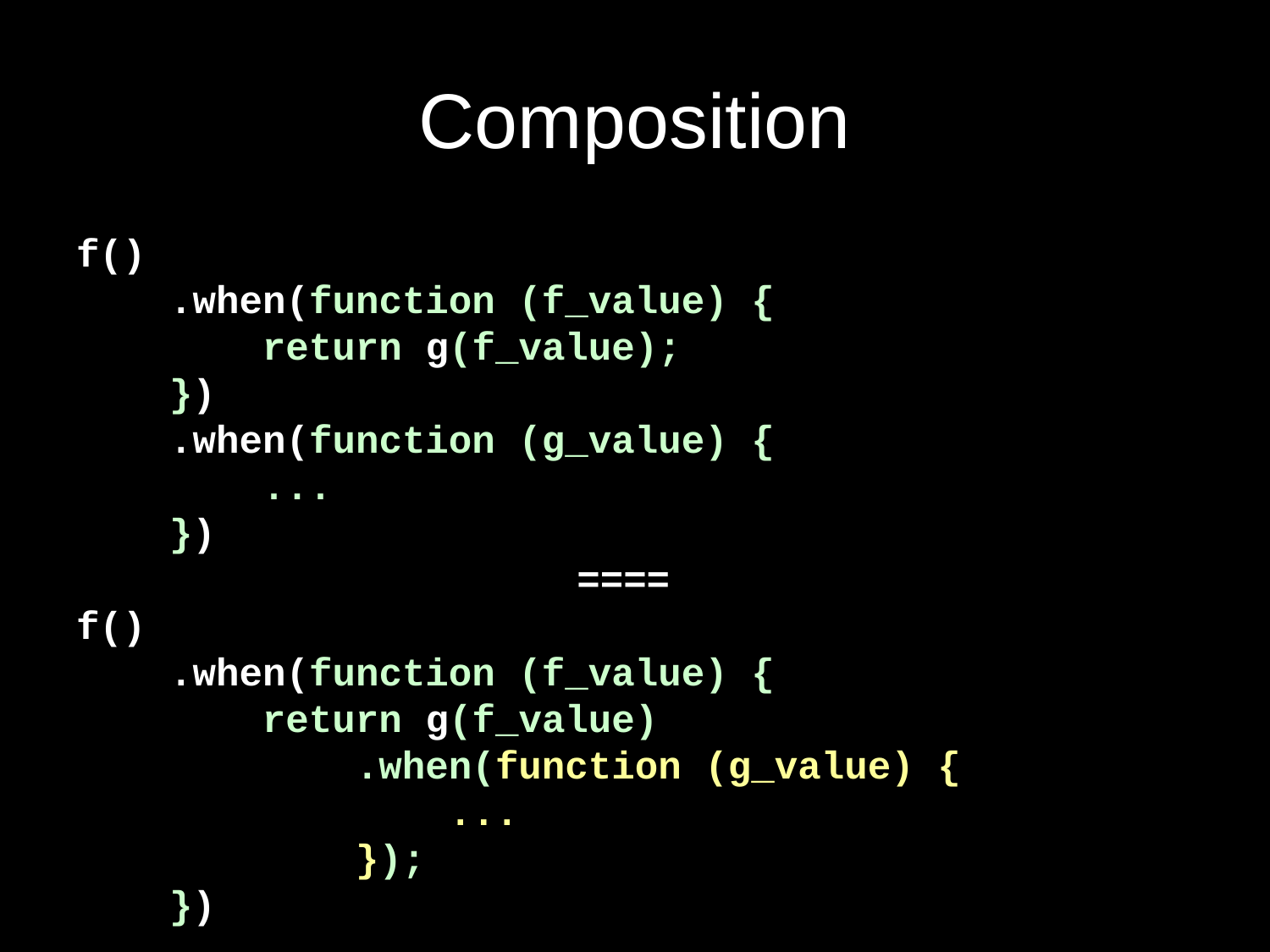

# Composition
f()
    .when(function (f_value) {
        return g(f_value);
    })
    .when(function (g_value) {
        ...
    })
====
f()
    .when(function (f_value) {
        return g(f_value)
            .when(function (g_value) {
                ...
            });
    })